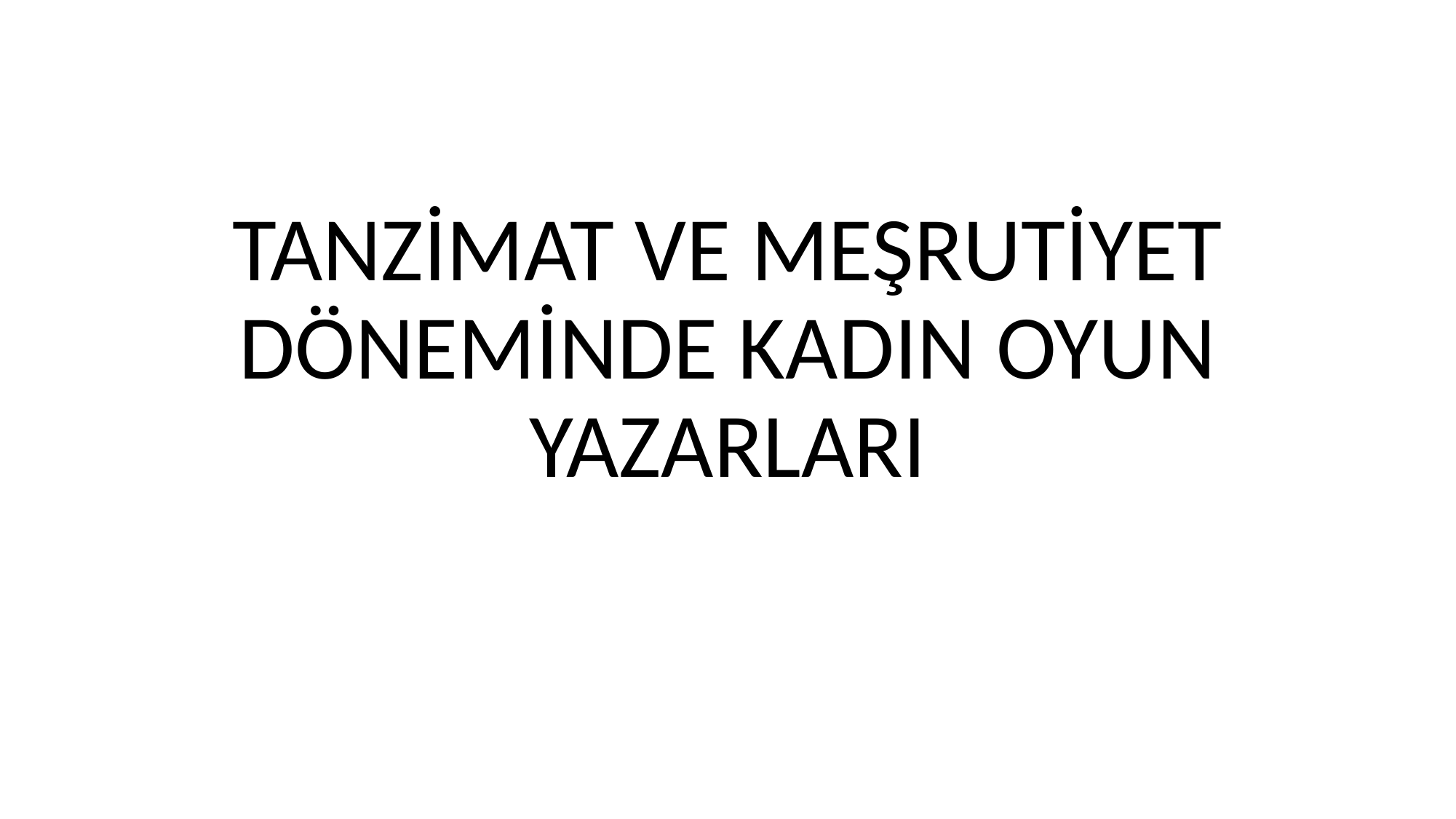

# TANZİMAT VE MEŞRUTİYET DÖNEMİNDE KADIN OYUN YAZARLARI